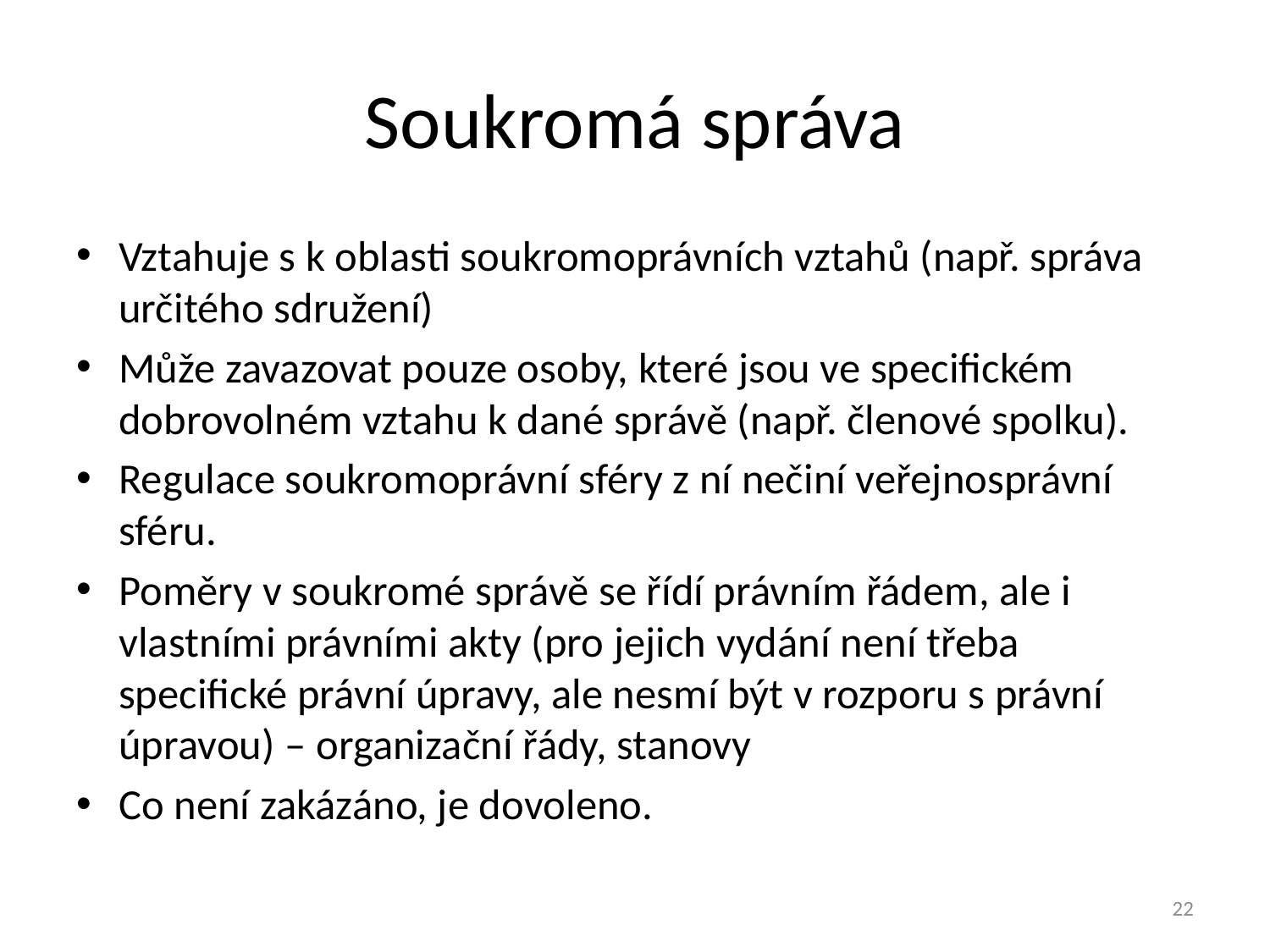

# Soukromá správa
Vztahuje s k oblasti soukromoprávních vztahů (např. správa určitého sdružení)
Může zavazovat pouze osoby, které jsou ve specifickém dobrovolném vztahu k dané správě (např. členové spolku).
Regulace soukromoprávní sféry z ní nečiní veřejnosprávní sféru.
Poměry v soukromé správě se řídí právním řádem, ale i vlastními právními akty (pro jejich vydání není třeba specifické právní úpravy, ale nesmí být v rozporu s právní úpravou) – organizační řády, stanovy
Co není zakázáno, je dovoleno.

22